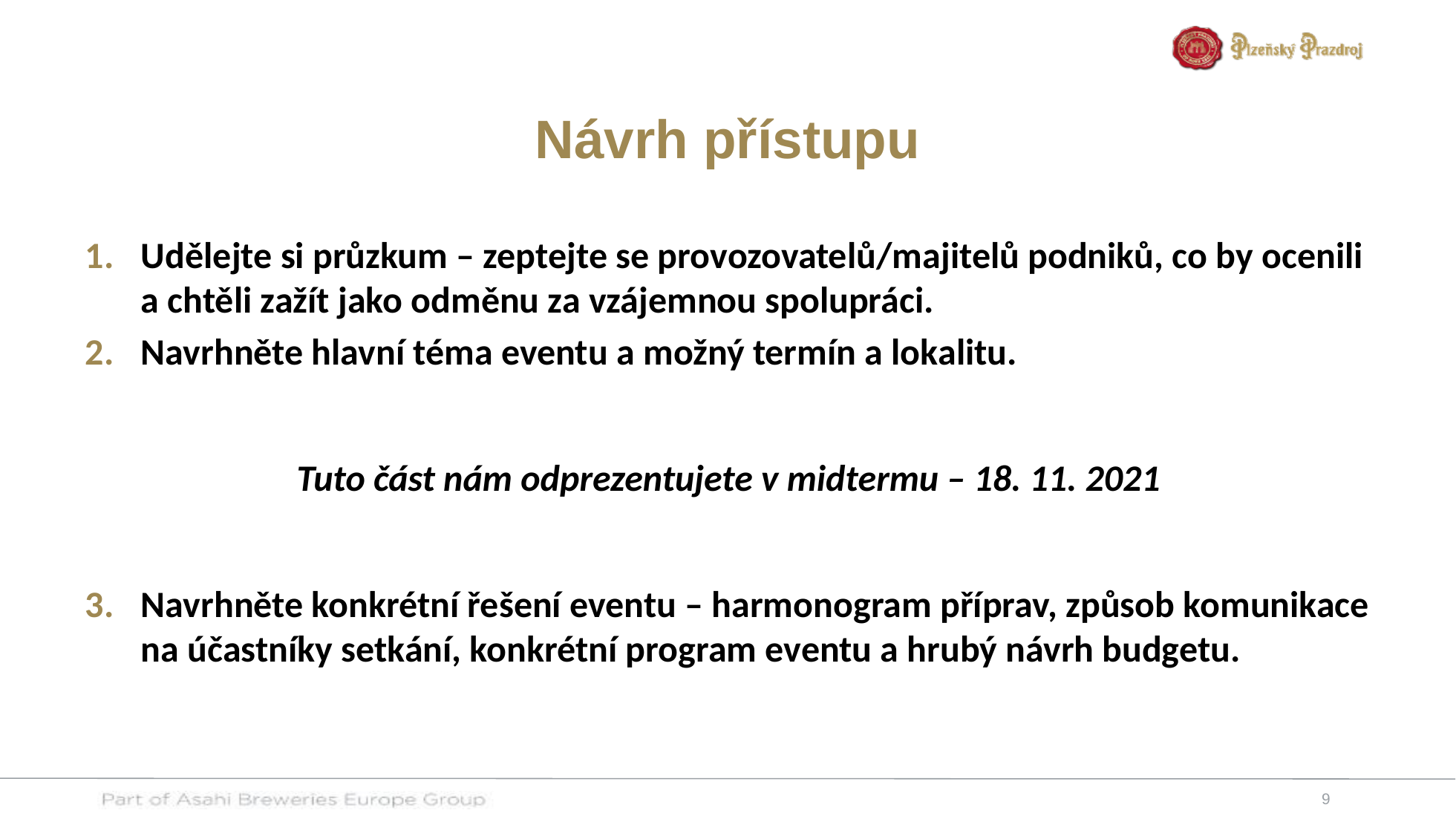

# Návrh přístupu
Udělejte si průzkum – zeptejte se provozovatelů/majitelů podniků, co by ocenili a chtěli zažít jako odměnu za vzájemnou spolupráci.
Navrhněte hlavní téma eventu a možný termín a lokalitu.

Tuto část nám odprezentujete v midtermu – 18. 11. 2021

Navrhněte konkrétní řešení eventu – harmonogram příprav, způsob komunikace na účastníky setkání, konkrétní program eventu a hrubý návrh budgetu.